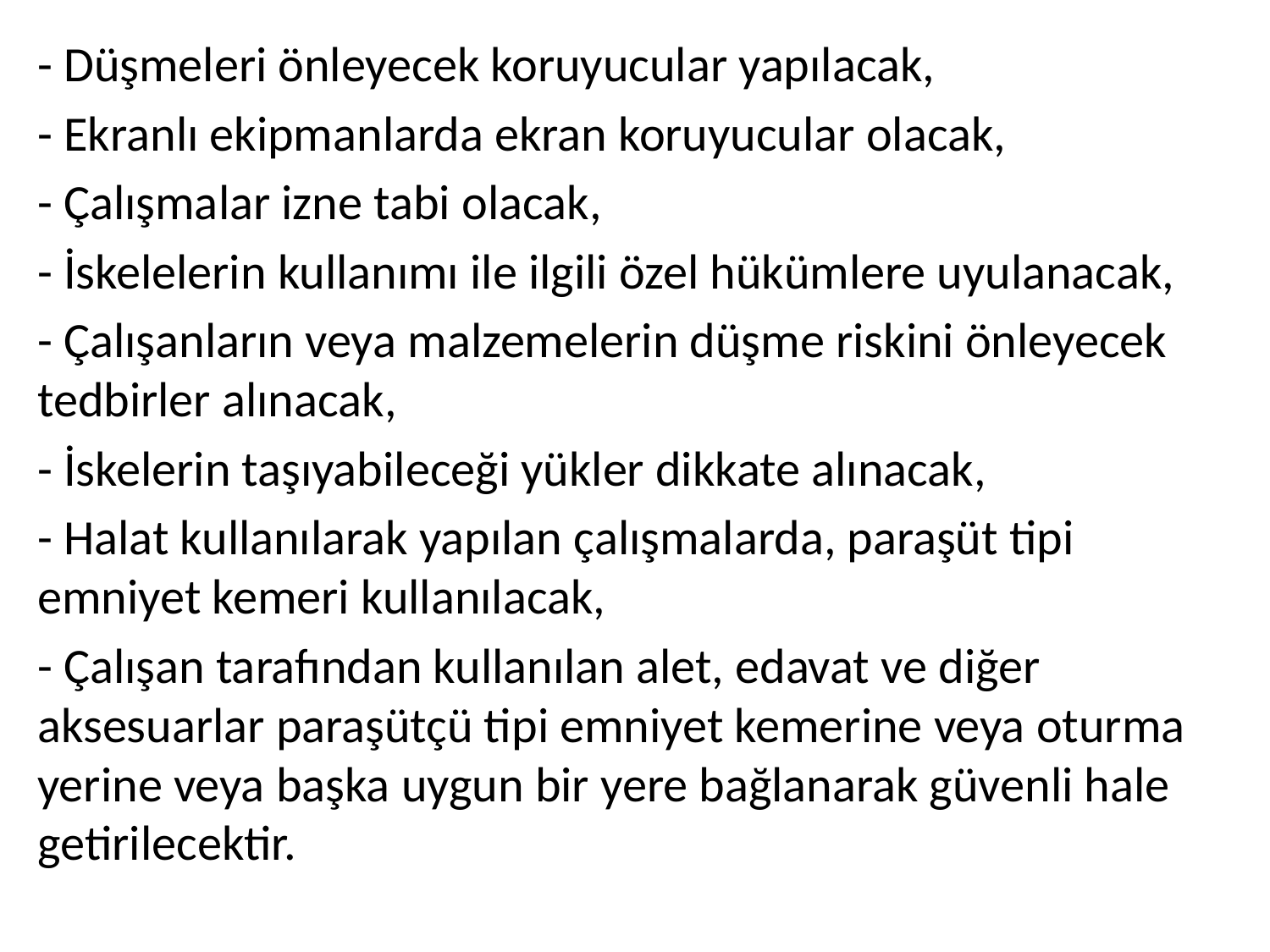

- Düşmeleri önleyecek koruyucular yapılacak,
- Ekranlı ekipmanlarda ekran koruyucular olacak,
- Çalışmalar izne tabi olacak,
- İskelelerin kullanımı ile ilgili özel hükümlere uyulanacak,
- Çalışanların veya malzemelerin düşme riskini önleyecek tedbirler alınacak,
- İskelerin taşıyabileceği yükler dikkate alınacak,
- Halat kullanılarak yapılan çalışmalarda, paraşüt tipi emniyet kemeri kullanılacak,
- Çalışan tarafından kullanılan alet, edavat ve diğer aksesuarlar paraşütçü tipi emniyet kemerine veya oturma yerine veya başka uygun bir yere bağlanarak güvenli hale getirilecektir.